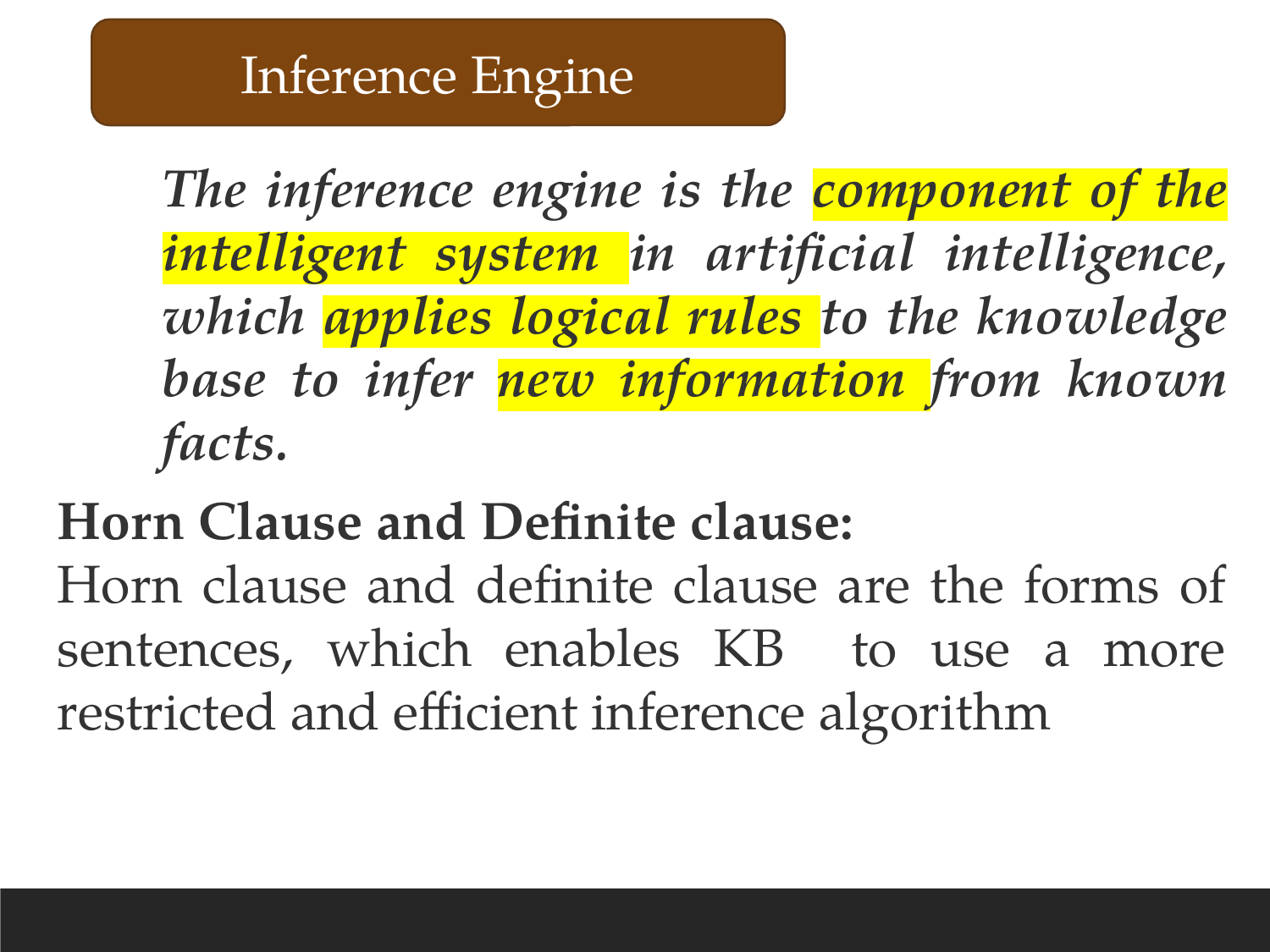

Inference Engine
The inference engine is the component of the intelligent system in artificial intelligence, which applies logical rules to the knowledge base to infer new information from known facts.
Horn Clause and Definite clause:
Horn clause and definite clause are the forms of sentences, which enables KB  to use a more restricted and efficient inference algorithm